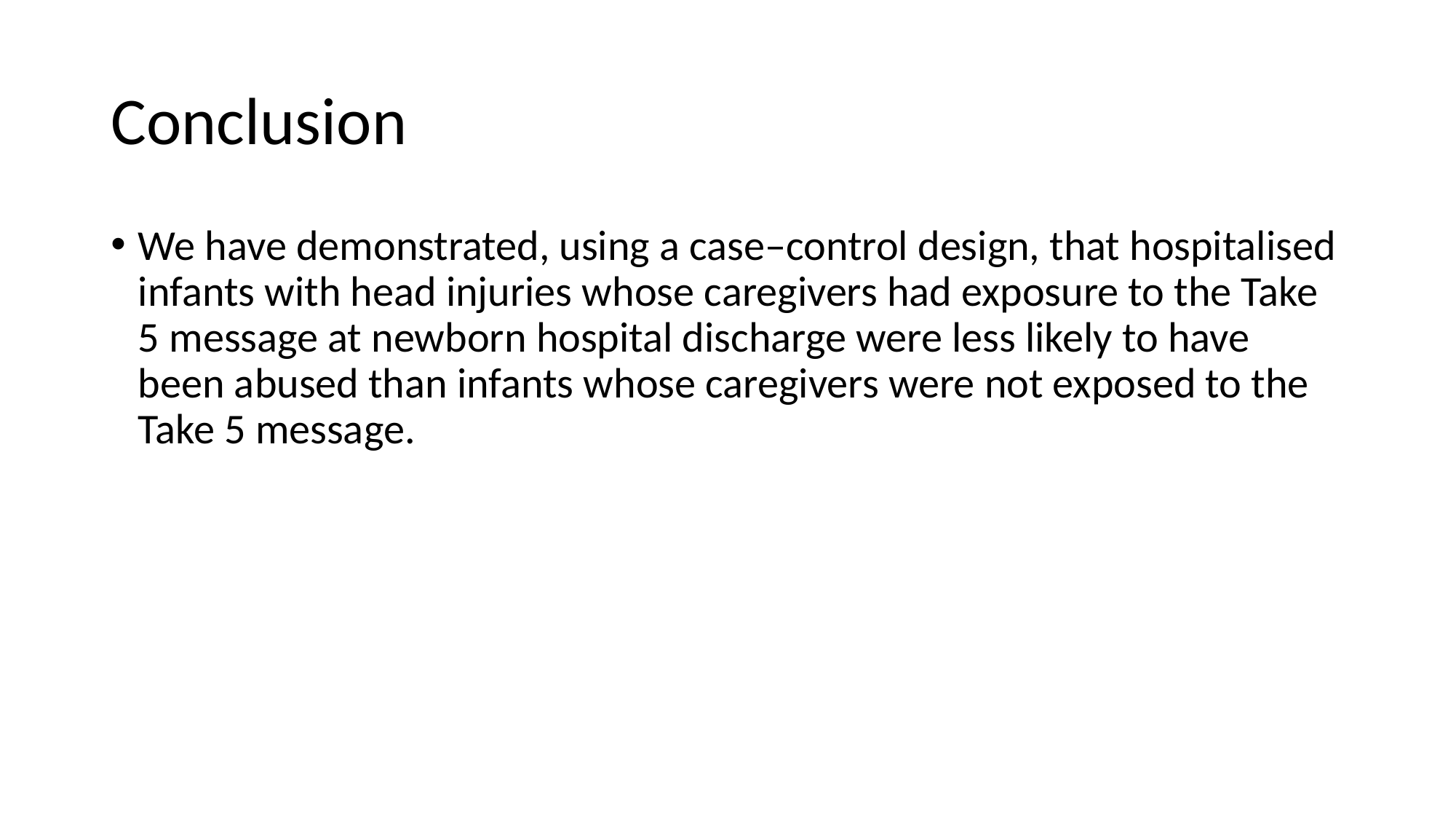

# Conclusion
We have demonstrated, using a case–control design, that hospitalised infants with head injuries whose caregivers had exposure to the Take 5 message at newborn hospital discharge were less likely to have been abused than infants whose caregivers were not exposed to the Take 5 message.